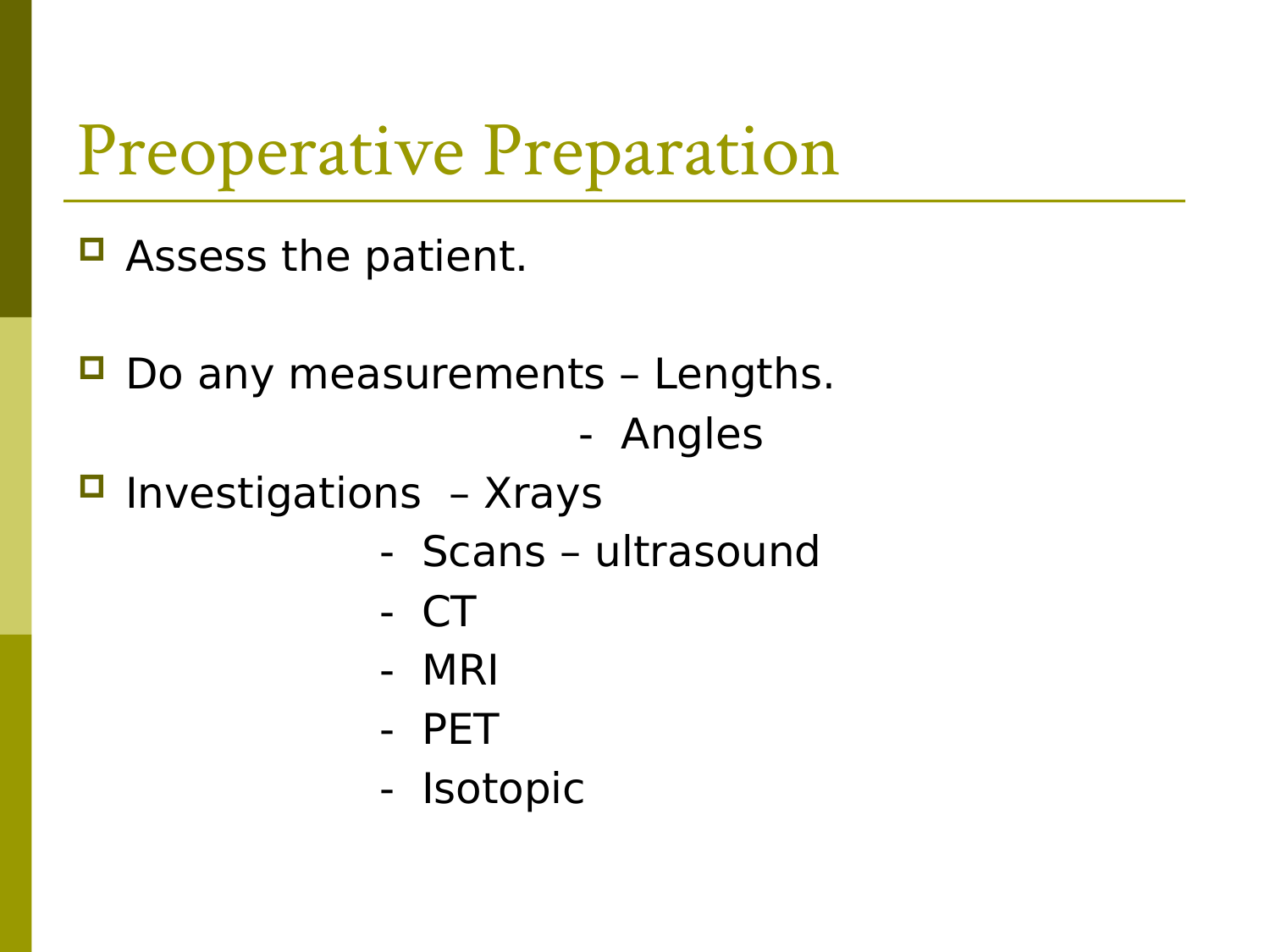

# Preoperative Preparation
Assess the patient.

Do any measurements – Lengths.
                                     -  Angles
Investigations  – Xrays
                     	-  Scans – ultrasound
                     	-  CT
                     	-  MRI
                     	-  PET
                     	-  Isotopic